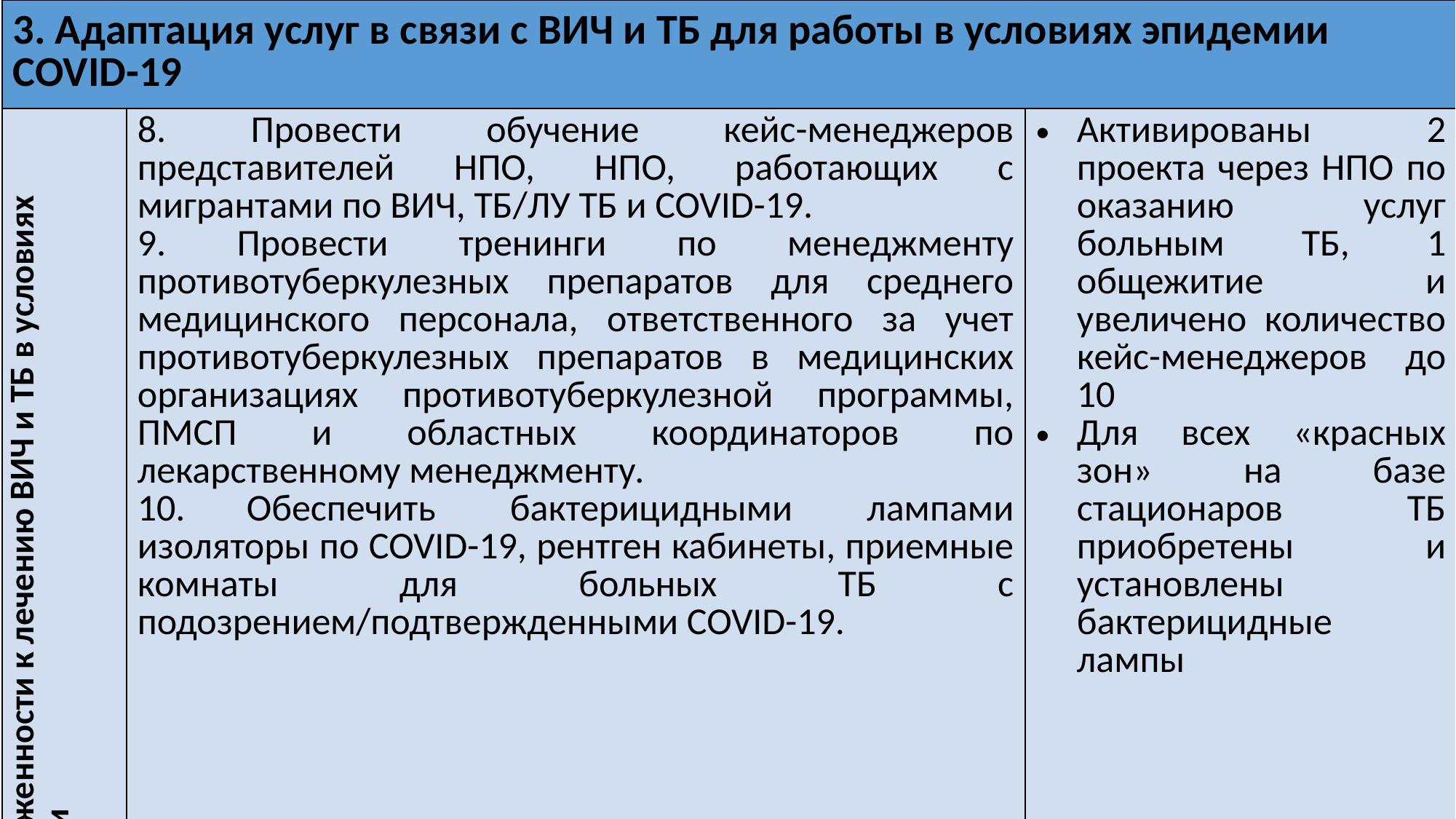

| 3. Адаптация услуг в связи с ВИЧ и ТБ для работы в условиях эпидемии COVID-19 |  |  |
| --- | --- | --- |
| Адаптация услуг лечения и поддержание приверженности к лечению ВИЧ и ТБ в условиях эпидемии | 8. Провести обучение кейс-менеджеров представителей НПО, НПО, работающих с мигрантами по ВИЧ, ТБ/ЛУ ТБ и COVID-19. 9. Провести тренинги по менеджменту противотуберкулезных препаратов для среднего медицинского персонала, ответственного за учет противотуберкулезных препаратов в медицинских организациях противотуберкулезной программы, ПМСП и областных координаторов по лекарственному менеджменту. 10. Обеспечить бактерицидными лампами изоляторы по COVID-19, рентген кабинеты, приемные комнаты для больных ТБ с подозрением/подтвержденными COVID-19. | Активированы 2 проекта через НПО по оказанию услуг больным ТБ, 1 общежитие и увеличено количество кейс-менеджеров до 10 Для всех «красных зон» на базе стационаров ТБ приобретены и установлены бактерицидные лампы |